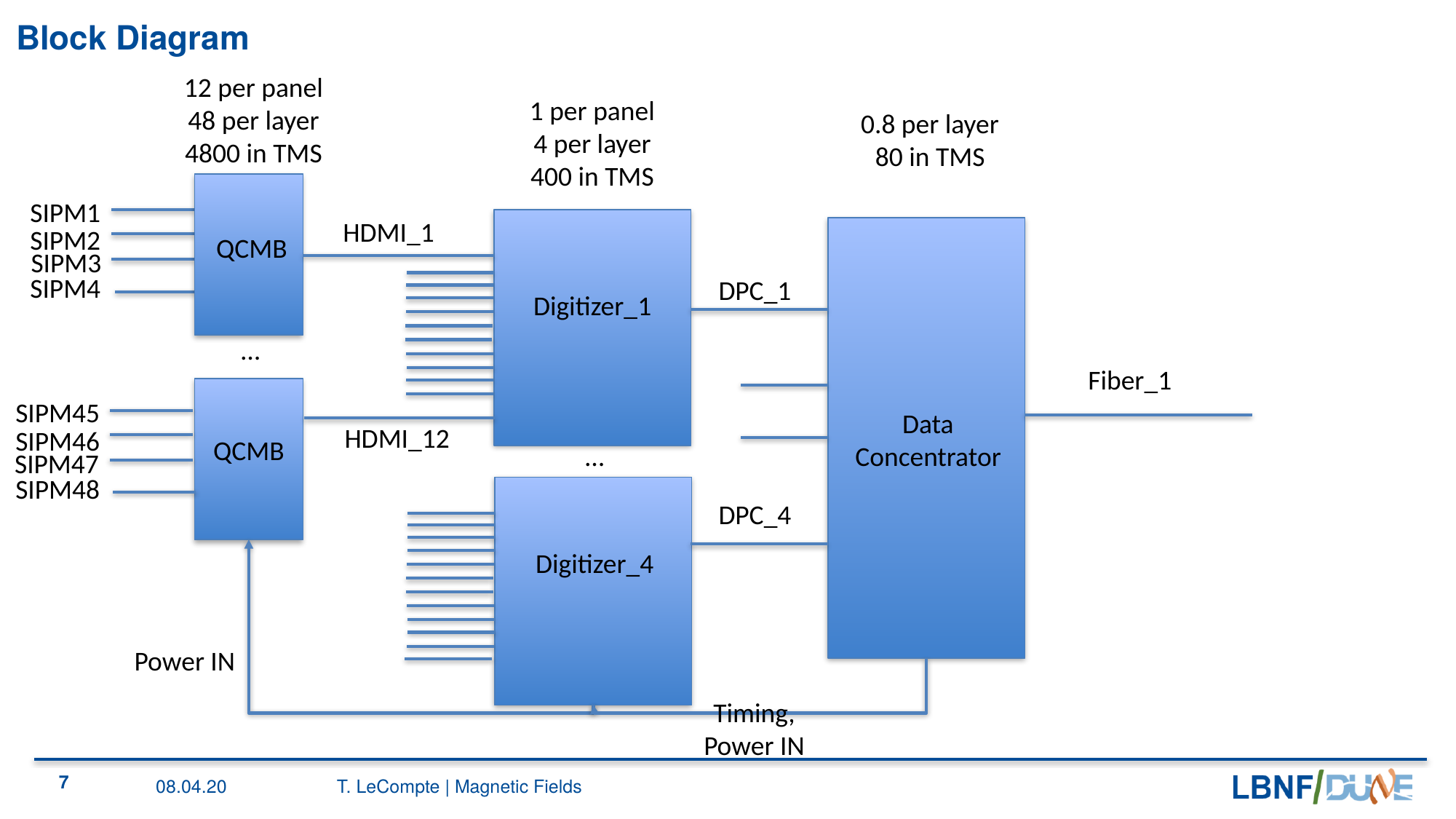

# Block Diagram
12 per panel
48 per layer
4800 in TMS
1 per panel
4 per layer
400 in TMS
0.8 per layer
80 in TMS

SIPM1
HDMI_1

SIPM2

QCMB
SIPM3
SIPM4
DPC_1
Digitizer_1
…
Fiber_1

SIPM45
Data Concentrator
HDMI_12
SIPM46
QCMB
…
SIPM47
SIPM48

DPC_4
Digitizer_4
Power IN
Timing, Power IN
7
08.04.20
T. LeCompte | Magnetic Fields